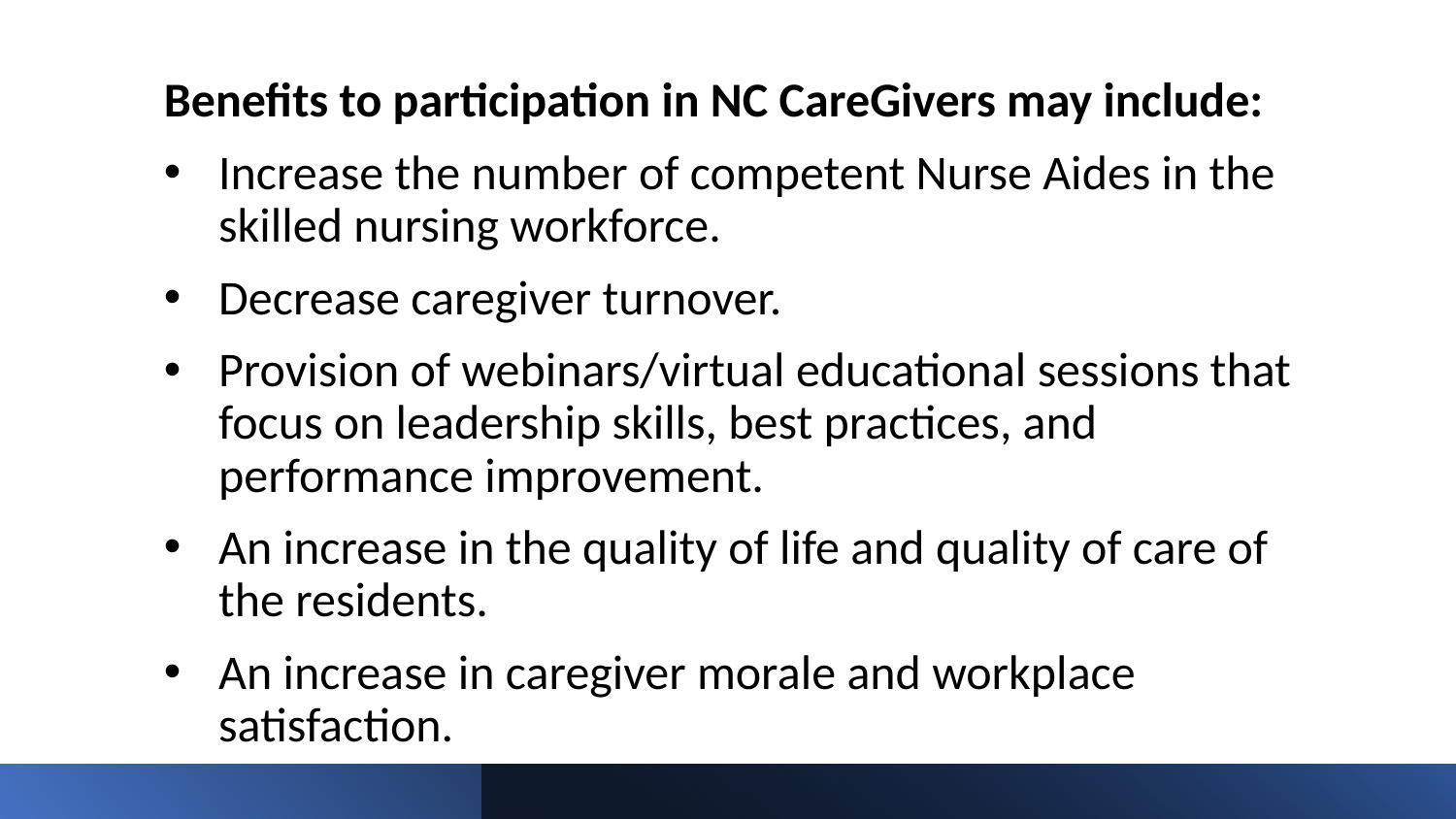

Benefits to participation in NC CareGivers may include:
Increase the number of competent Nurse Aides in the skilled nursing workforce.
Decrease caregiver turnover.
Provision of webinars/virtual educational sessions that focus on leadership skills, best practices, and performance improvement.
An increase in the quality of life and quality of care of the residents.
An increase in caregiver morale and workplace satisfaction.